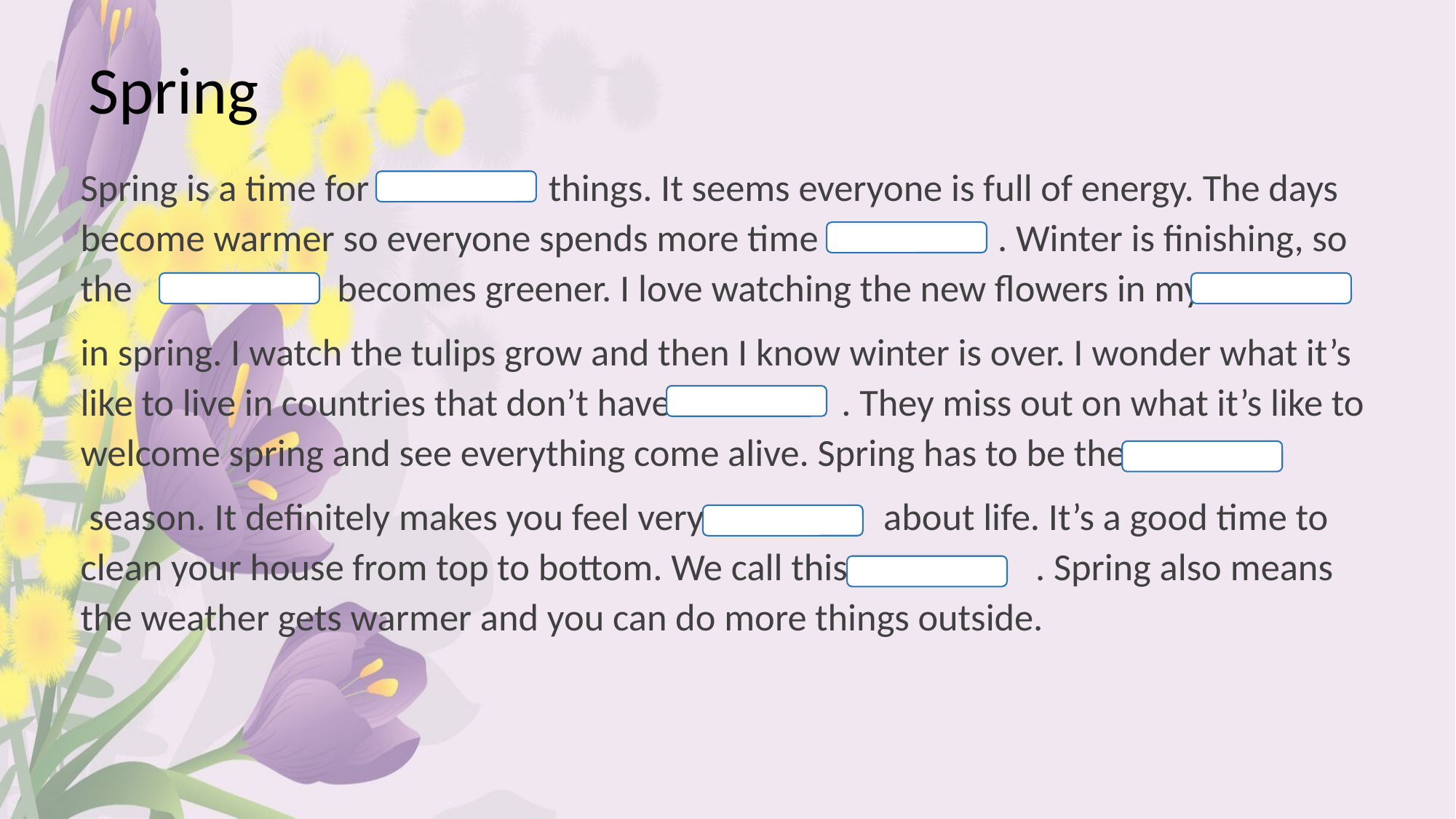

# Spring
Spring is a time for                     things. It seems everyone is full of energy. The days become warmer so everyone spends more time                     . Winter is finishing, so the                        becomes greener. I love watching the new flowers in my
in spring. I watch the tulips grow and then I know winter is over. I wonder what it’s like to live in countries that don’t have                    . They miss out on what it’s like to welcome spring and see everything come alive. Spring has to be the
 season. It definitely makes you feel very                     about life. It’s a good time to clean your house from top to bottom. We call this                      . Spring also means the weather gets warmer and you can do more things outside.